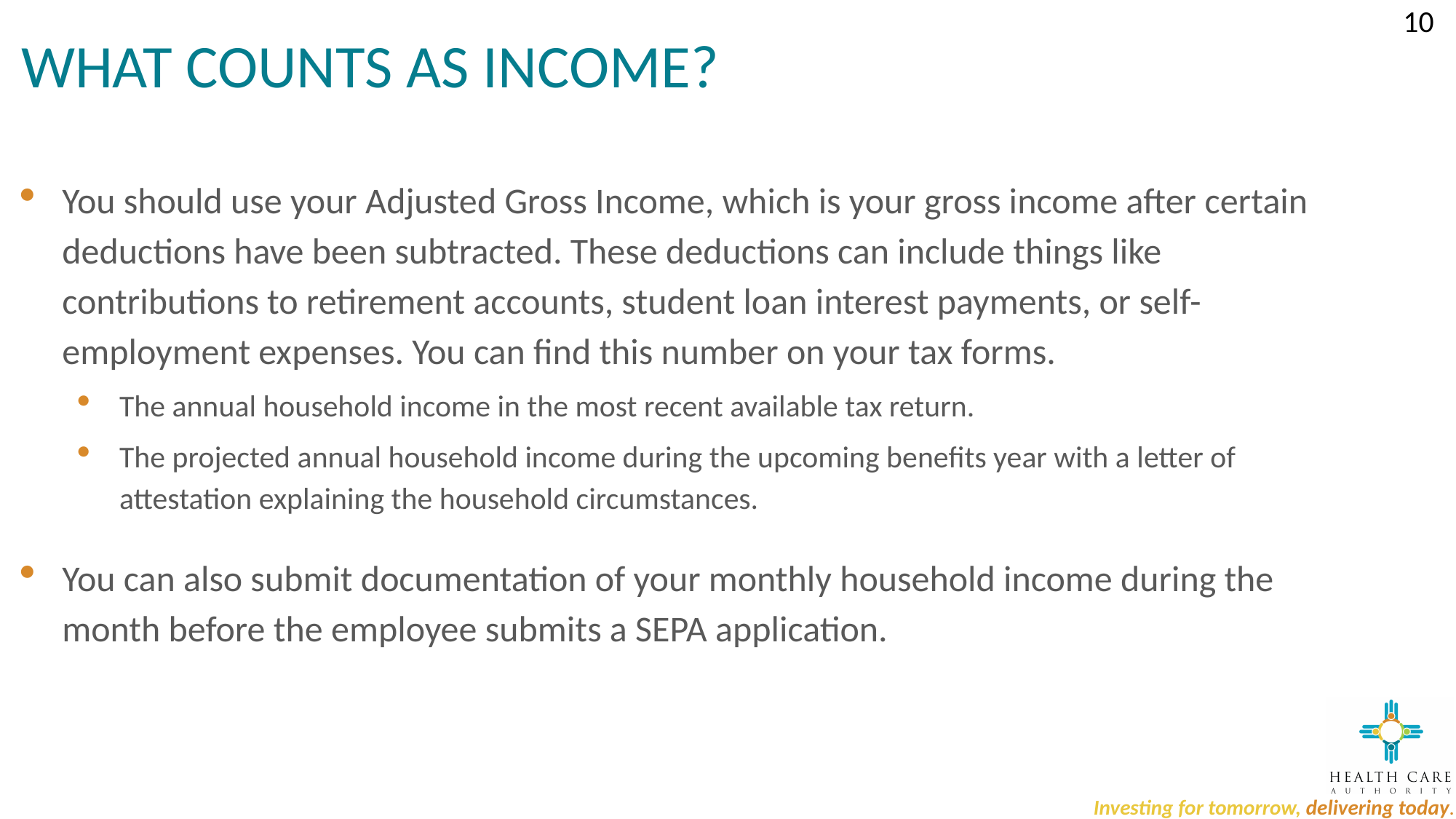

# What Counts as income?
10
You should use your Adjusted Gross Income, which is your gross income after certain deductions have been subtracted. These deductions can include things like contributions to retirement accounts, student loan interest payments, or self-employment expenses. You can find this number on your tax forms.
The annual household income in the most recent available tax return.
The projected annual household income during the upcoming benefits year with a letter of attestation explaining the household circumstances.
You can also submit documentation of your monthly household income during the month before the employee submits a SEPA application.